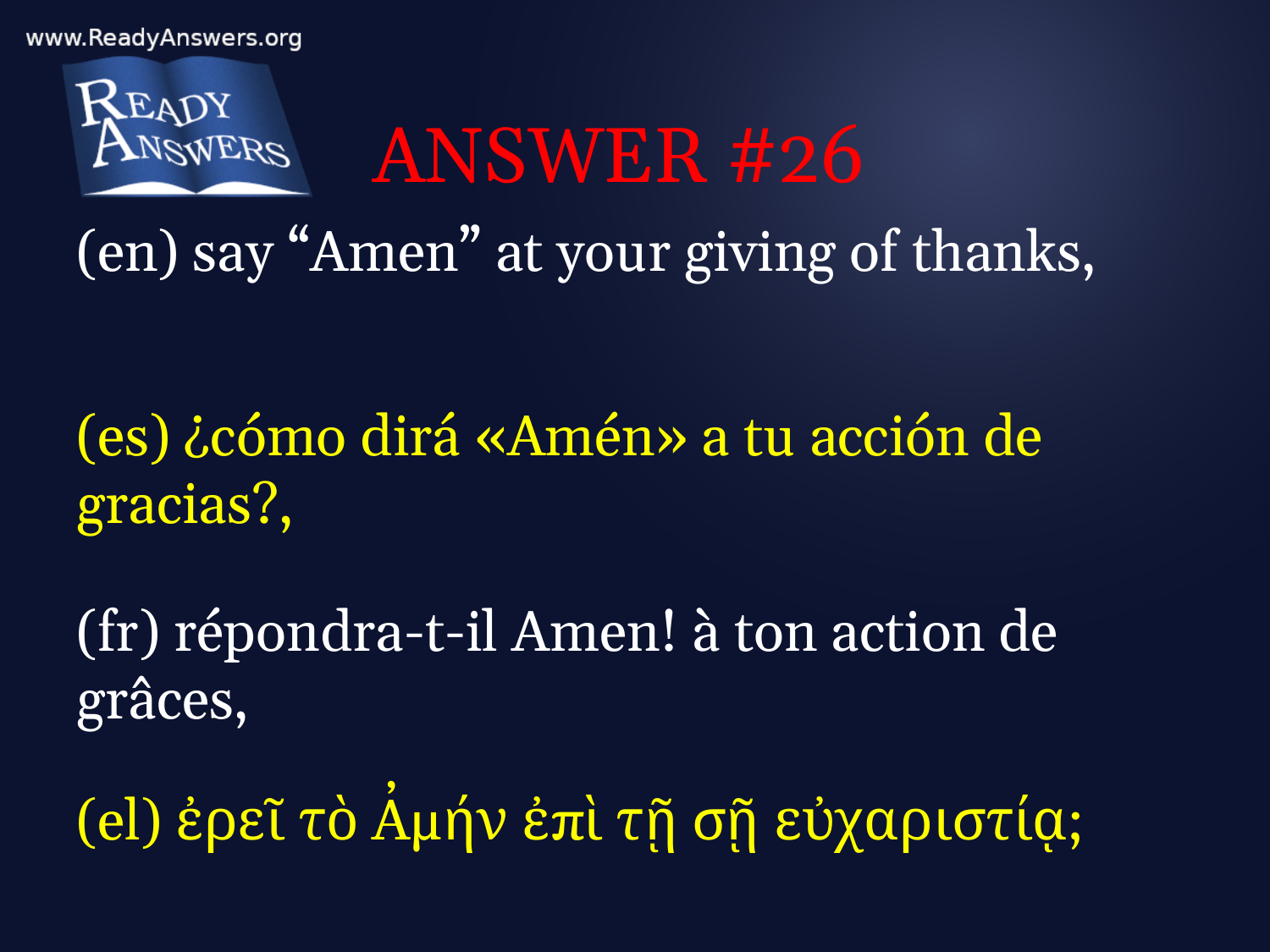

# ANSWER #26
(en) say “Amen” at your giving of thanks,
(es) ¿cómo dirá «Amén» a tu acción de gracias?,
(fr) répondra-t-il Amen! à ton action de grâces,
(el) ἐρεῖ τὸ Ἀμήν ἐπὶ τῇ σῇ εὐχαριστίᾳ;